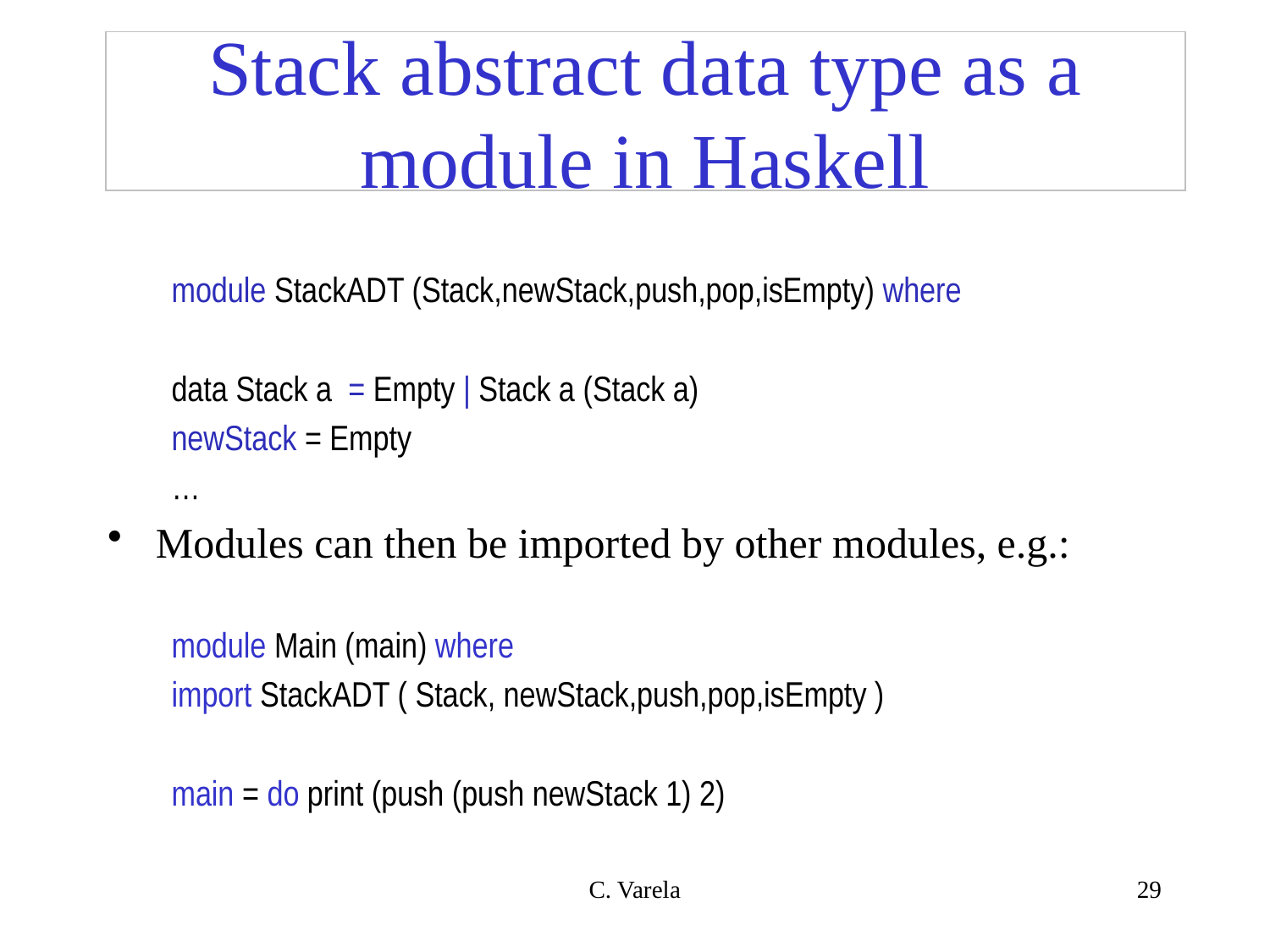

# Stack abstract data type as a module in Haskell

module StackADT (Stack,newStack,push,pop,isEmpty) where

data Stack a  = Empty | Stack a (Stack a)
newStack = Empty
…
Modules can then be imported by other modules, e.g.:

module Main (main) where
import StackADT ( Stack, newStack,push,pop,isEmpty )

main = do print (push (push newStack 1) 2)

C. Varela
29